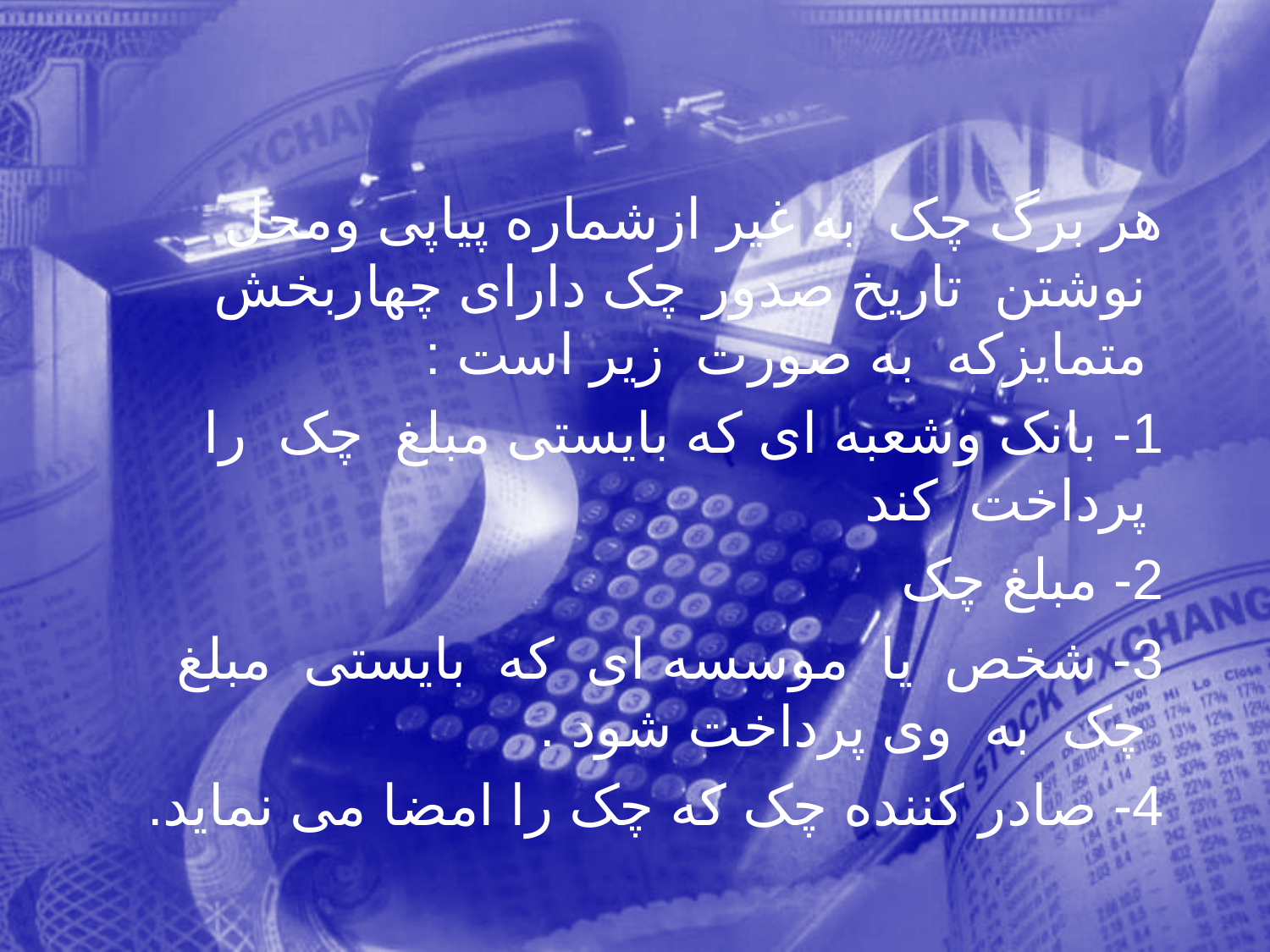

هر برگ چک  به غير ازشماره پياپی ومحل نوشتن  تاريخ صدور چک دارای چهاربخش  متمايزكه  به صورت  زير است :
  1- بانک وشعبه ای كه بايستی مبلغ  چک  را  پرداخت  كند
  2- مبلغ چک
  3- شخص  یا  موسسه ای  که  بایستی  مبلغ  چک  به  وی پرداخت شود .
  4- صادر کننده چک که چک را امضا می نماید.
57